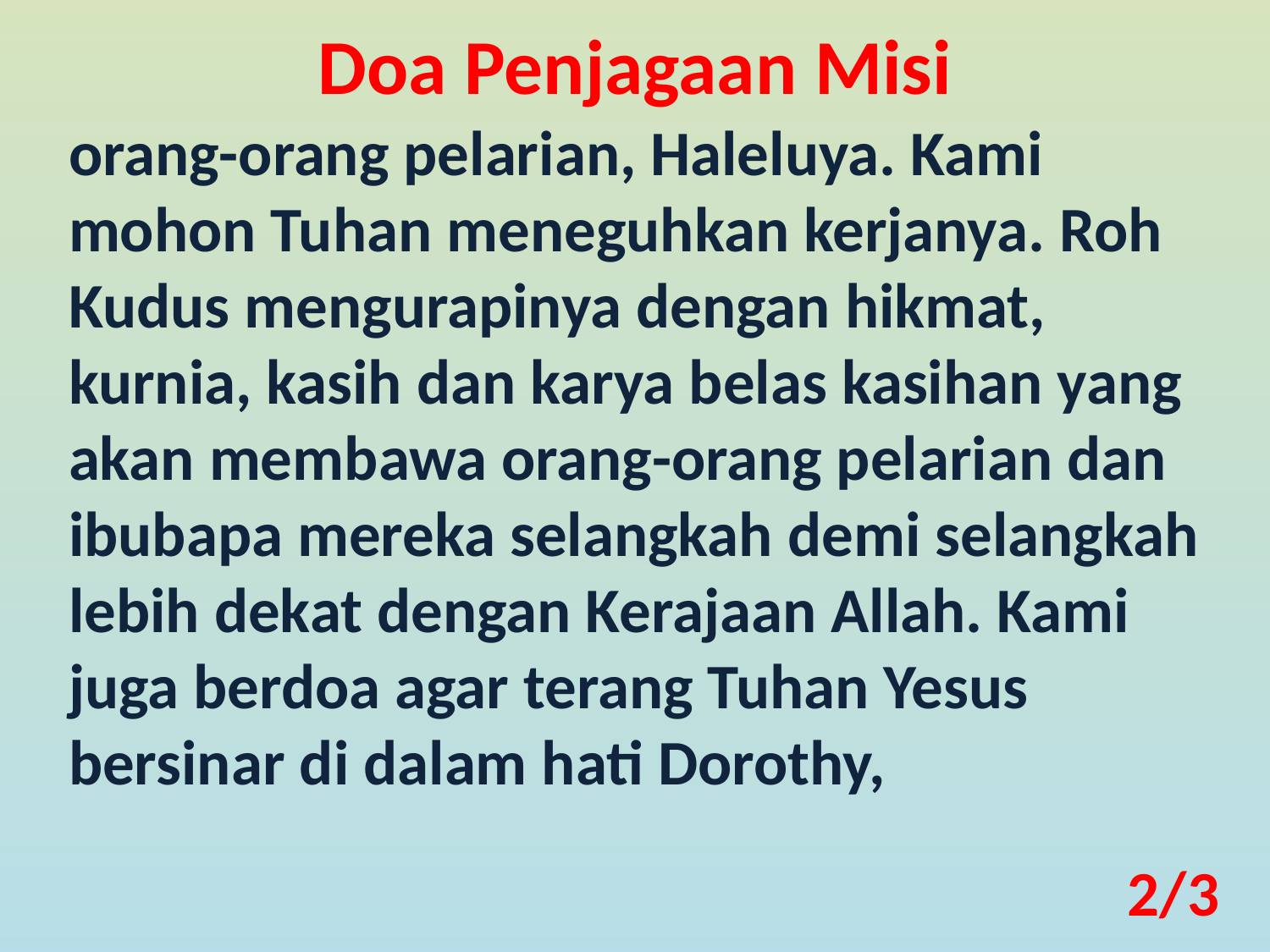

Doa Penjagaan Misi
orang-orang pelarian, Haleluya. Kami mohon Tuhan meneguhkan kerjanya. Roh Kudus mengurapinya dengan hikmat, kurnia, kasih dan karya belas kasihan yang akan membawa orang-orang pelarian dan ibubapa mereka selangkah demi selangkah lebih dekat dengan Kerajaan Allah. Kami juga berdoa agar terang Tuhan Yesus bersinar di dalam hati Dorothy,
2/3